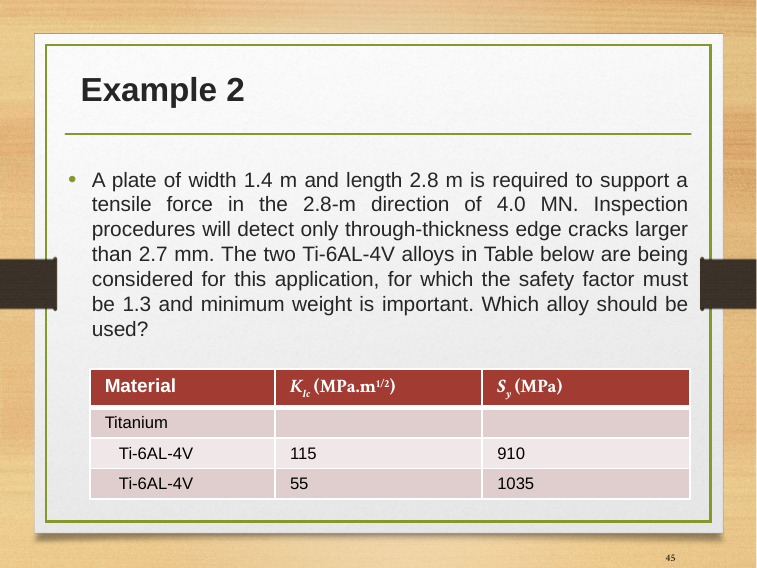

# Example 2
A plate of width 1.4 m and length 2.8 m is required to support a tensile force in the 2.8-m direction of 4.0 MN. Inspection procedures will detect only through-thickness edge cracks larger than 2.7 mm. The two Ti-6AL-4V alloys in Table below are being considered for this application, for which the safety factor must be 1.3 and minimum weight is important. Which alloy should be used?
| Material | KIc (MPa.m1/2) | Sy (MPa) |
| --- | --- | --- |
| Titanium |  |  |
| Ti-6AL-4V | 115 | 910 |
| Ti-6AL-4V | 55 | 1035 |
45